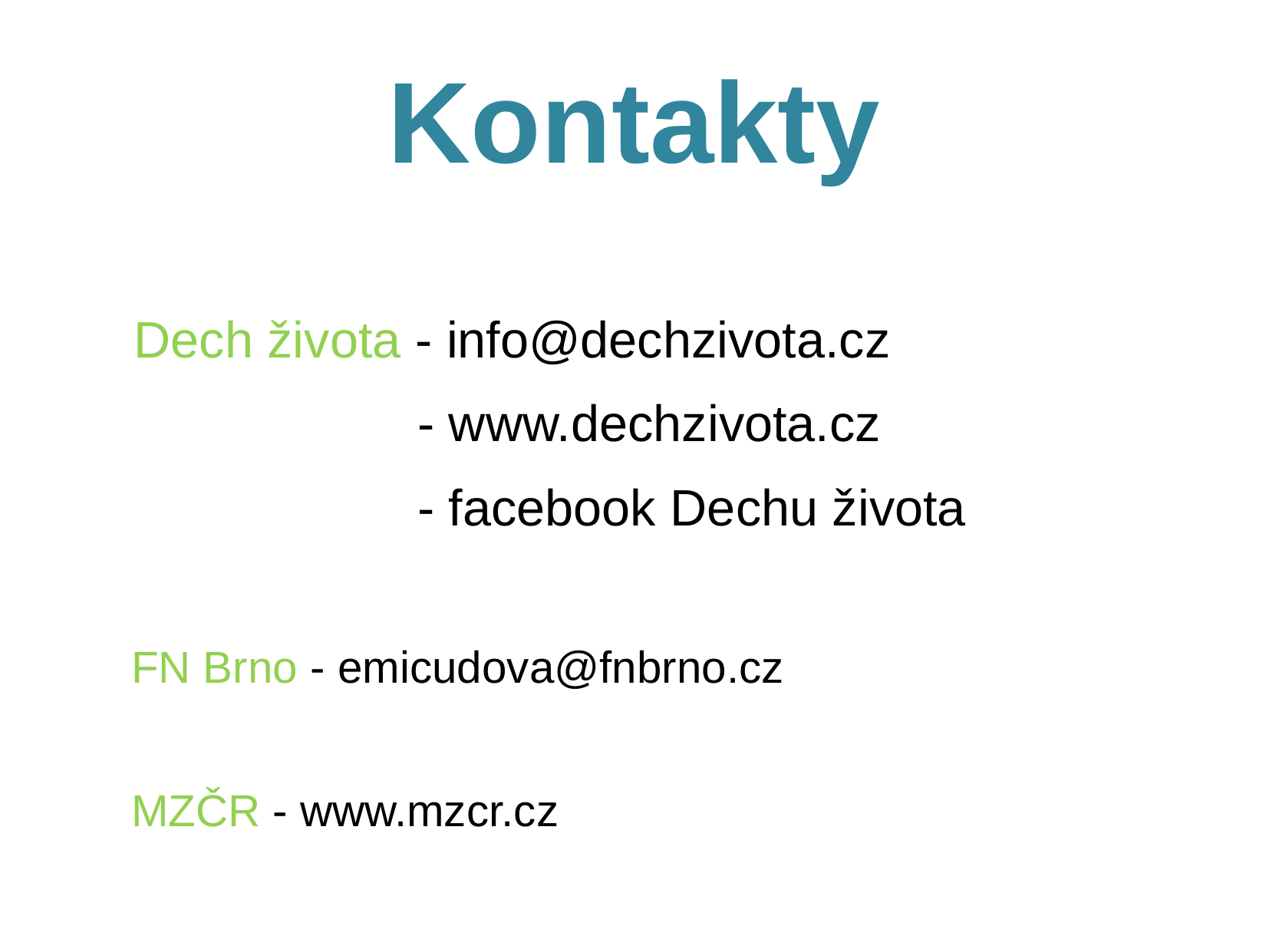

Kontakty

    Dech života - info@dechzivota.cz
                        - www.dechzivota.cz
                        - facebook Dechu života

FN Brno - emicudova@fnbrno.cz

MZČR - www.mzcr.cz